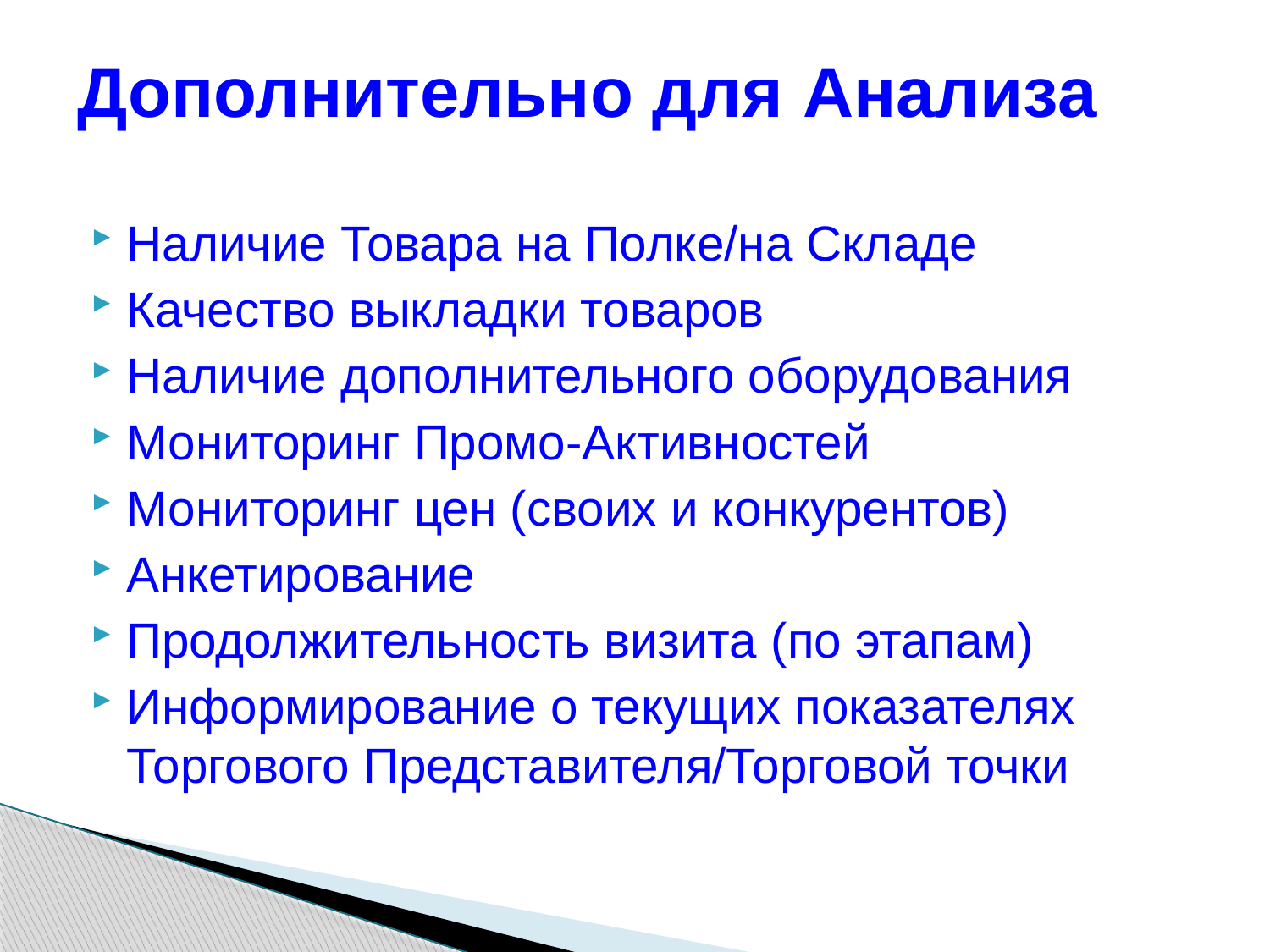

# Дополнительно для Анализа

Наличие Товара на Полке/на Складе
Качество выкладки товаров
Наличие дополнительного оборудования
Мониторинг Промо-Активностей
Мониторинг цен (своих и конкурентов)
Анкетирование
Продолжительность визита (по этапам)
Информирование о текущих показателях Торгового Представителя/Торговой точки